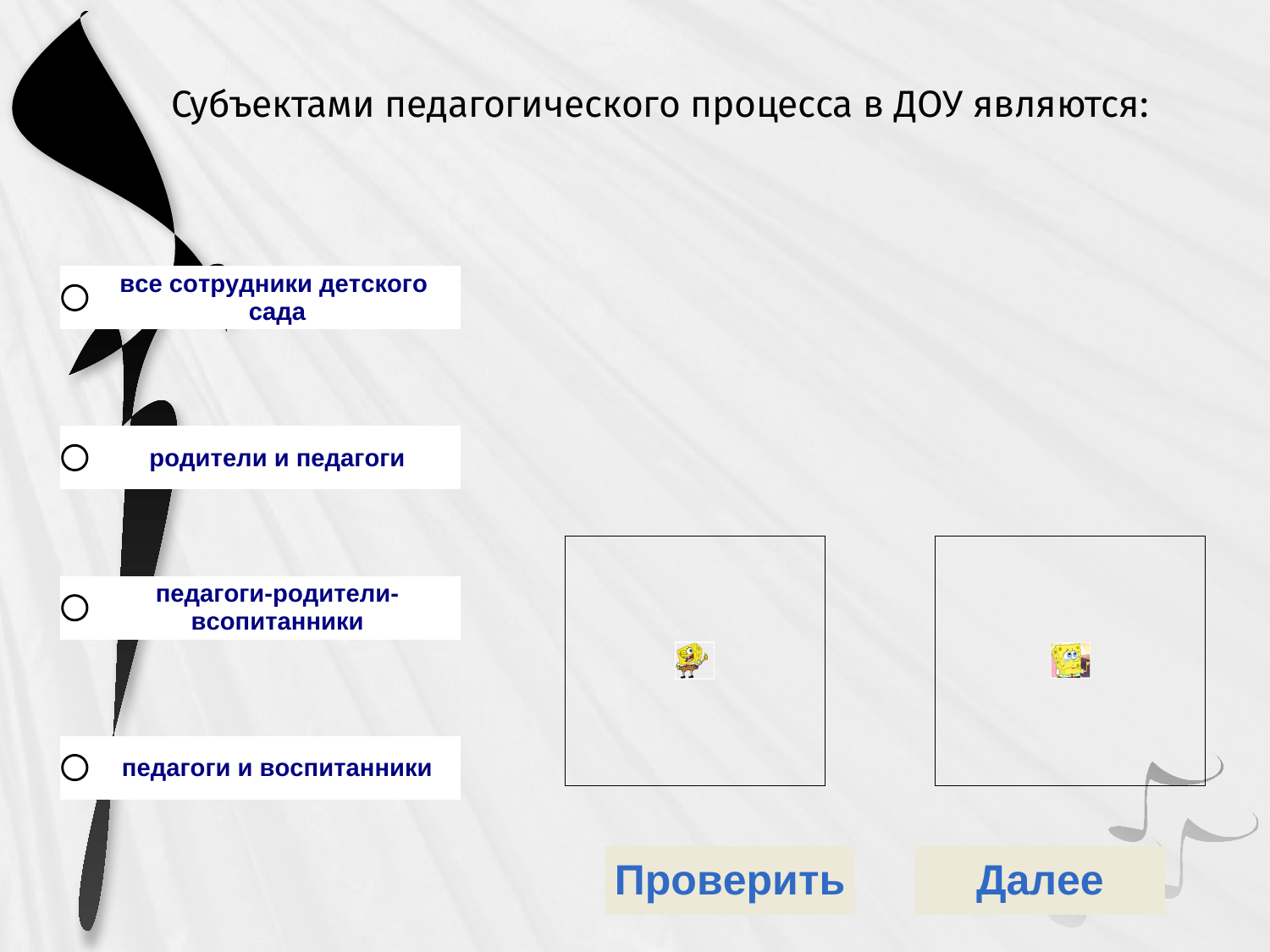

# Субъектами педагогического процесса в ДОУ являются: